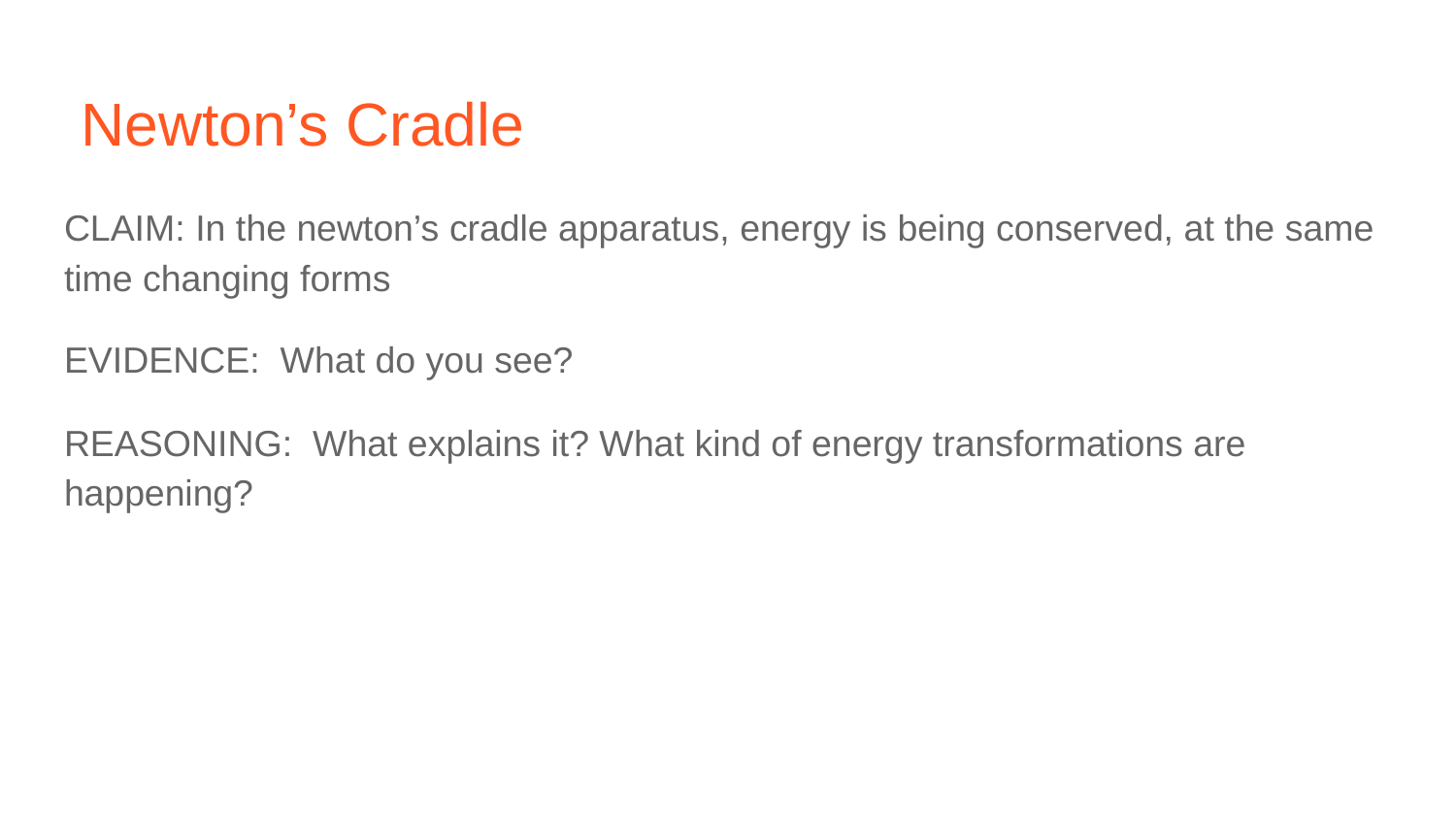

# Newton’s Cradle
CLAIM: In the newton’s cradle apparatus, energy is being conserved, at the same time changing forms
EVIDENCE:  What do you see?
REASONING:  What explains it? What kind of energy transformations are happening?